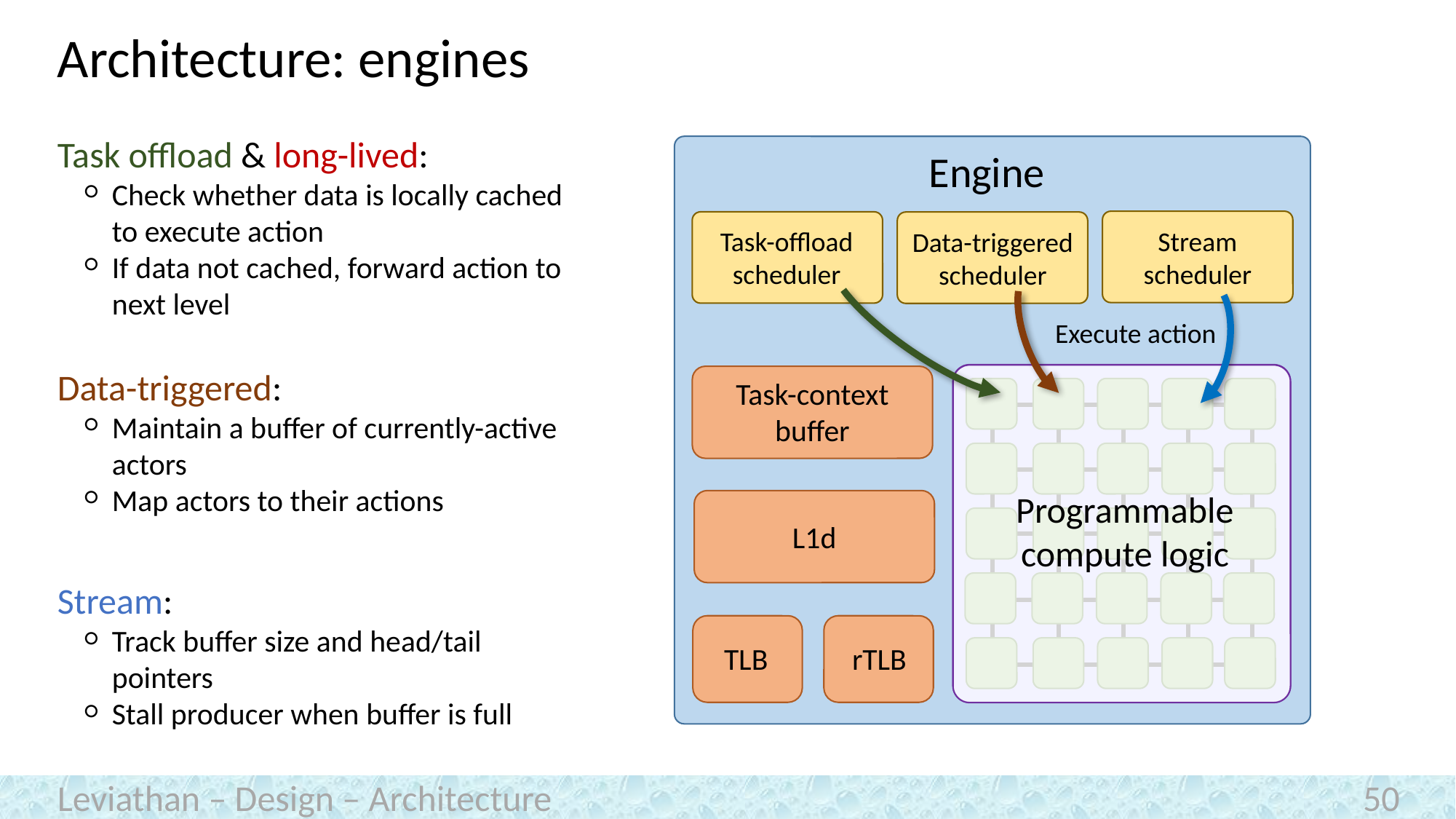

# Architecture: engines
Task offload & long-lived:
Check whether data is locally cached to execute action
If data not cached, forward action to next level

Data-triggered:
Maintain a buffer of currently-active actors
Map actors to their actions

Stream:
Track buffer size and head/tail pointers
Stall producer when buffer is full

Engine

Data-triggered scheduler

Stream scheduler
Task-offload scheduler

Execute action

Task-context buffer
Programmable compute logic

L1d
TLB

rTLB
Leviathan – Design – Architecture
50